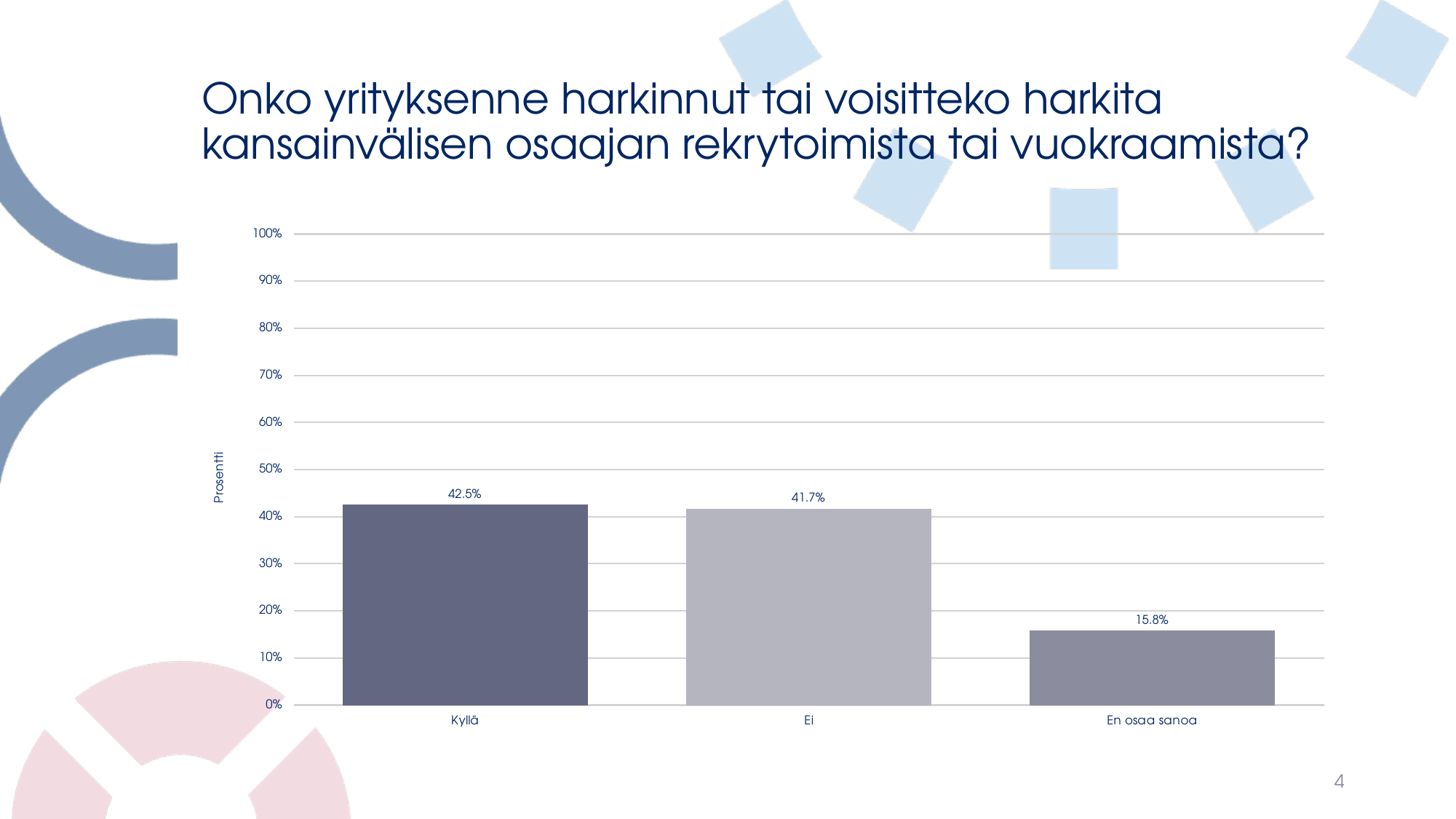

# Onko yrityksenne harkinnut tai voisitteko harkita kansainvälisen osaajan rekrytoimista tai vuokraamista?

### Chart

| Category | Onko yrityksenne harkinnut tai voisitteko harkita kansainvälisen osaajan rekrytoimista tai vuokraamista? |
|---|---|
| Kyllä | 0.4251207729468599 |
| Ei | 0.4170692431561997 |
| En osaa sanoa | 0.15780998389694043 |
4